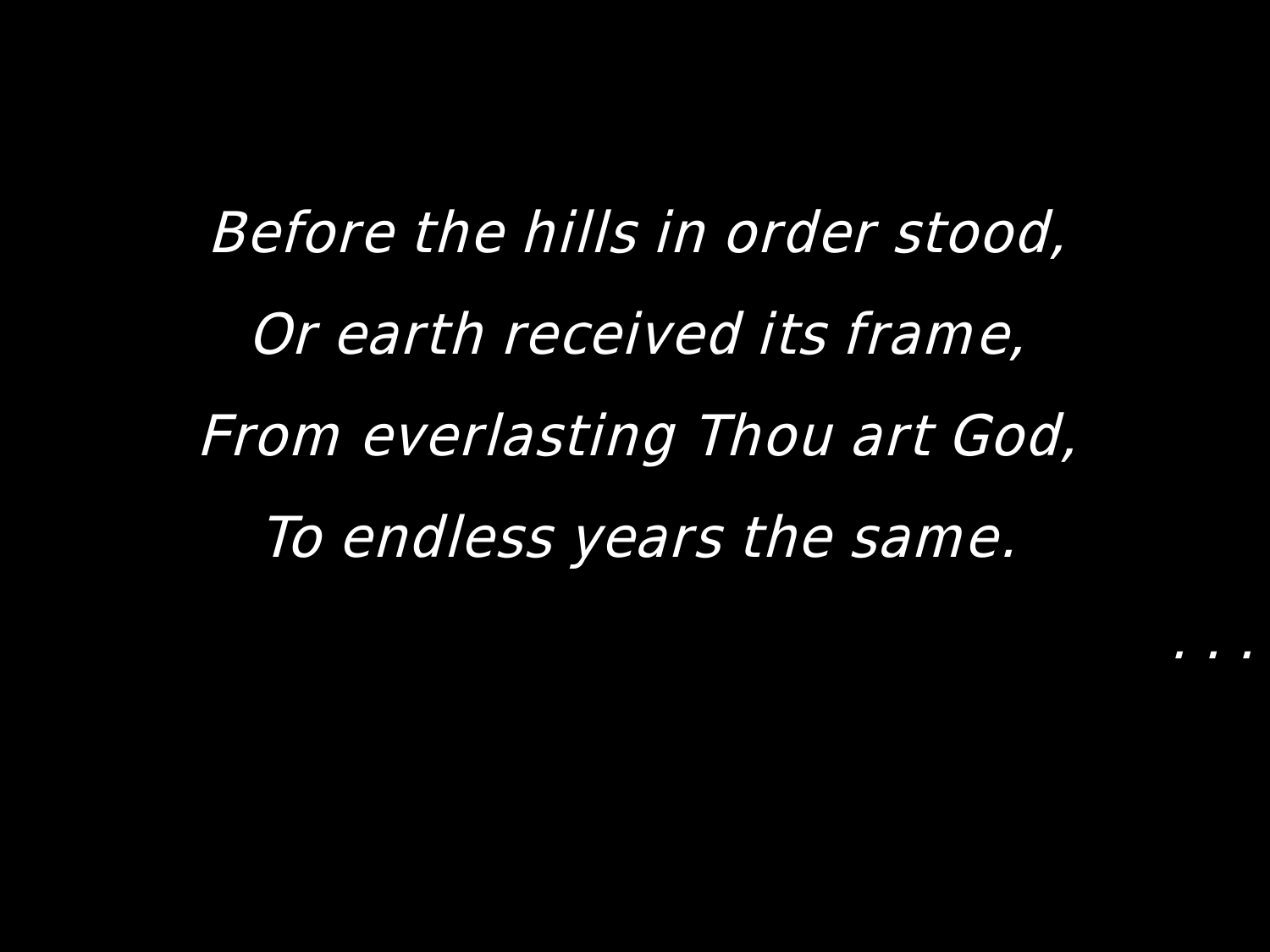

Before the hills in order stood,
Or earth received its frame,
From everlasting Thou art God,
To endless years the same.
. . .